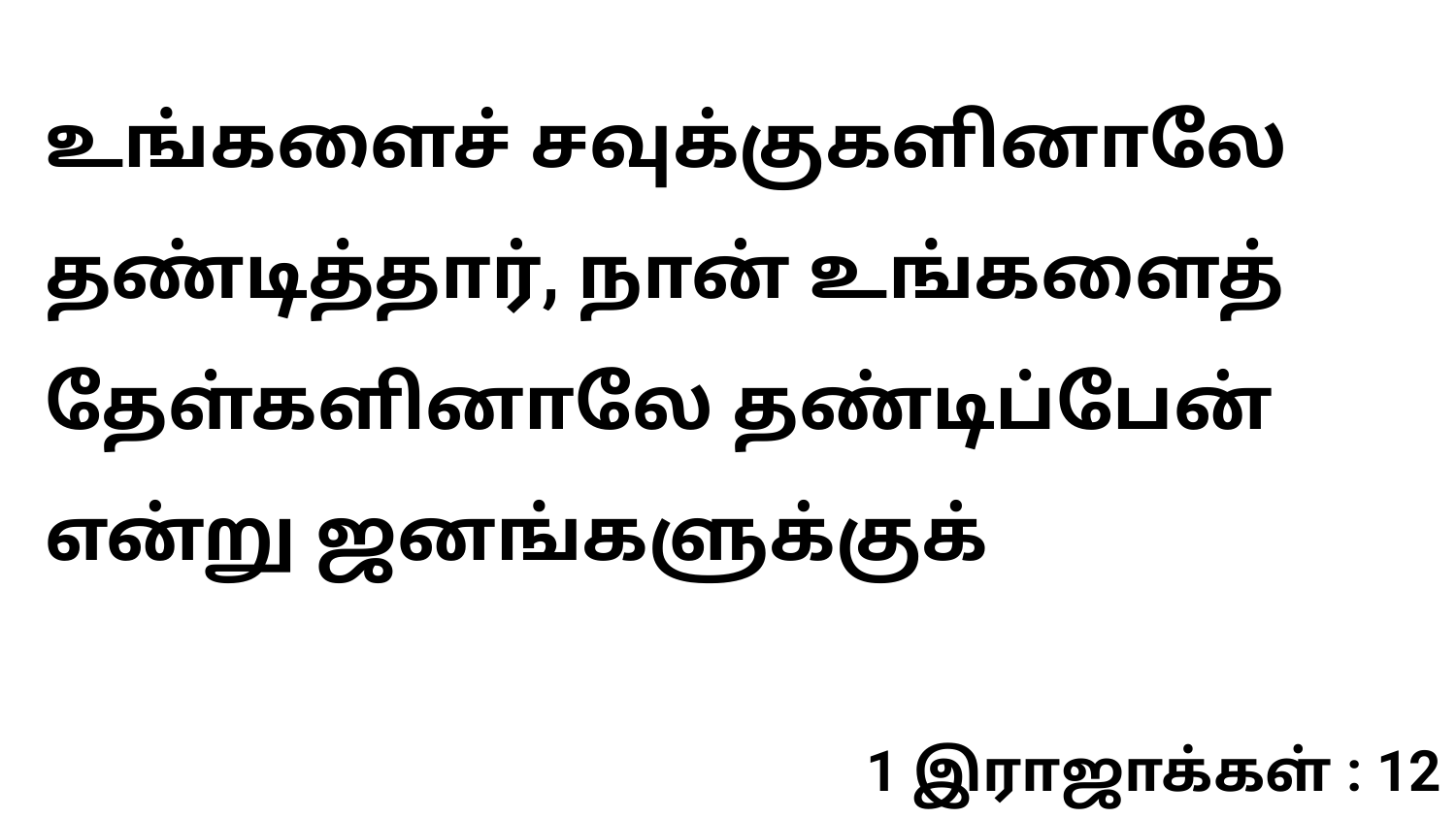

உங்களைச் சவுக்குகளினாலே தண்டித்தார், நான் உங்களைத் தேள்களினாலே தண்டிப்பேன் என்று ஜனங்களுக்குக்
1 இராஜாக்கள் : 12